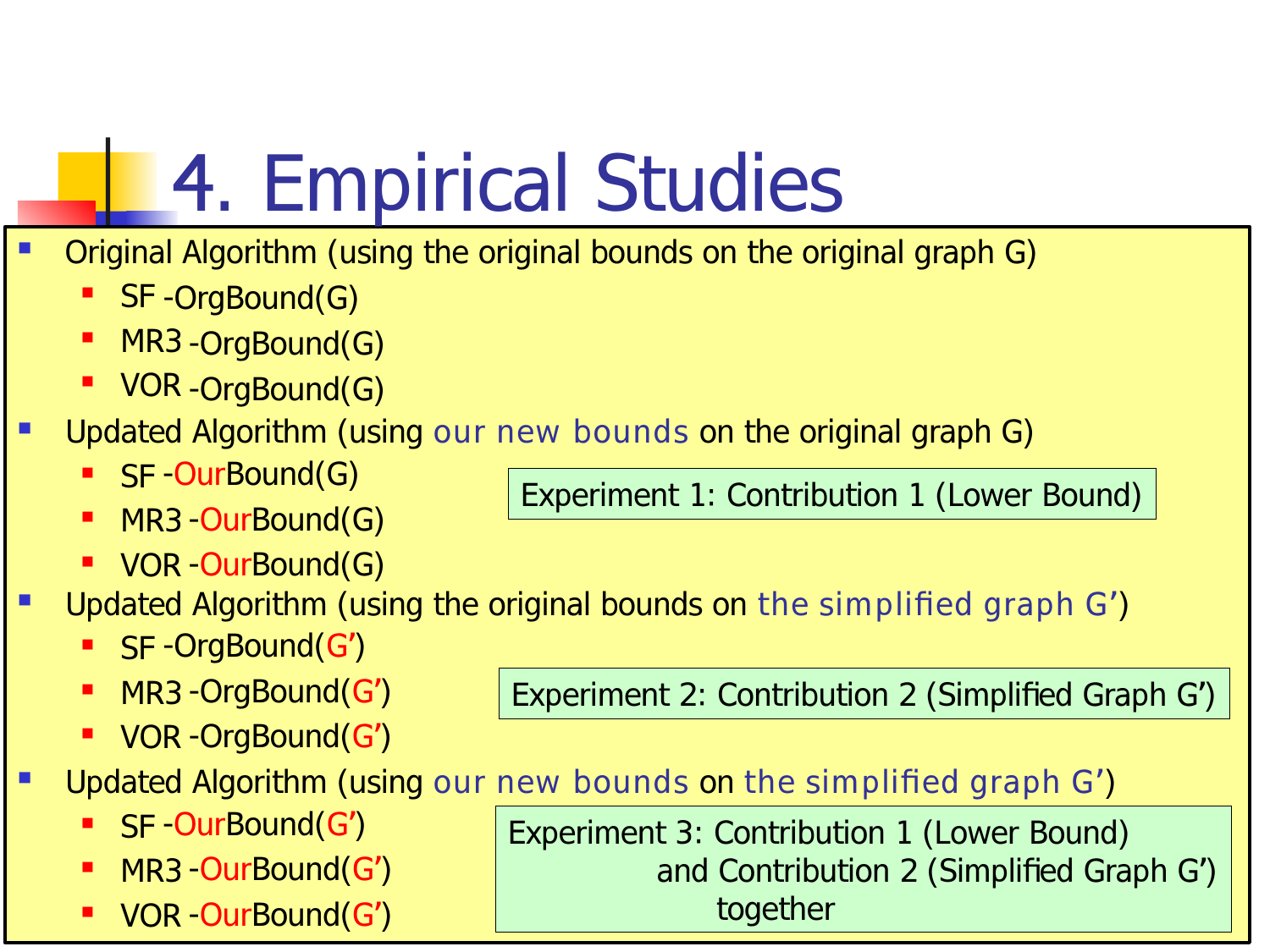

# 4. Empirical Studies
Original Algorithm (using the original bounds on the original graph G)
SF
MR3
VOR

-OrgBound(G)
-OrgBound(G)
-OrgBound(G)
Updated Algorithm (using our new bounds on the original graph G)
SF
MR3
VOR

-OurBound(G)
Experiment 1: Contribution 1 (Lower Bound)
-OurBound(G)
-OurBound(G)
Updated Algorithm (using the original bounds on the simplified graph G’)
SF
MR3
VOR

-OrgBound(G’)
-OrgBound(G’)
Experiment 2: Contribution 2 (Simplified Graph G’)
-OrgBound(G’)
Updated Algorithm (using our new bounds on the simplified graph G’)
SF
MR3
VOR

-OurBound(G’)
Experiment 3: Contribution 1 (Lower Bound)
               and Contribution 2 (Simplified Graph G’)
                     together
-OurBound(G’)
39
-OurBound(G’)